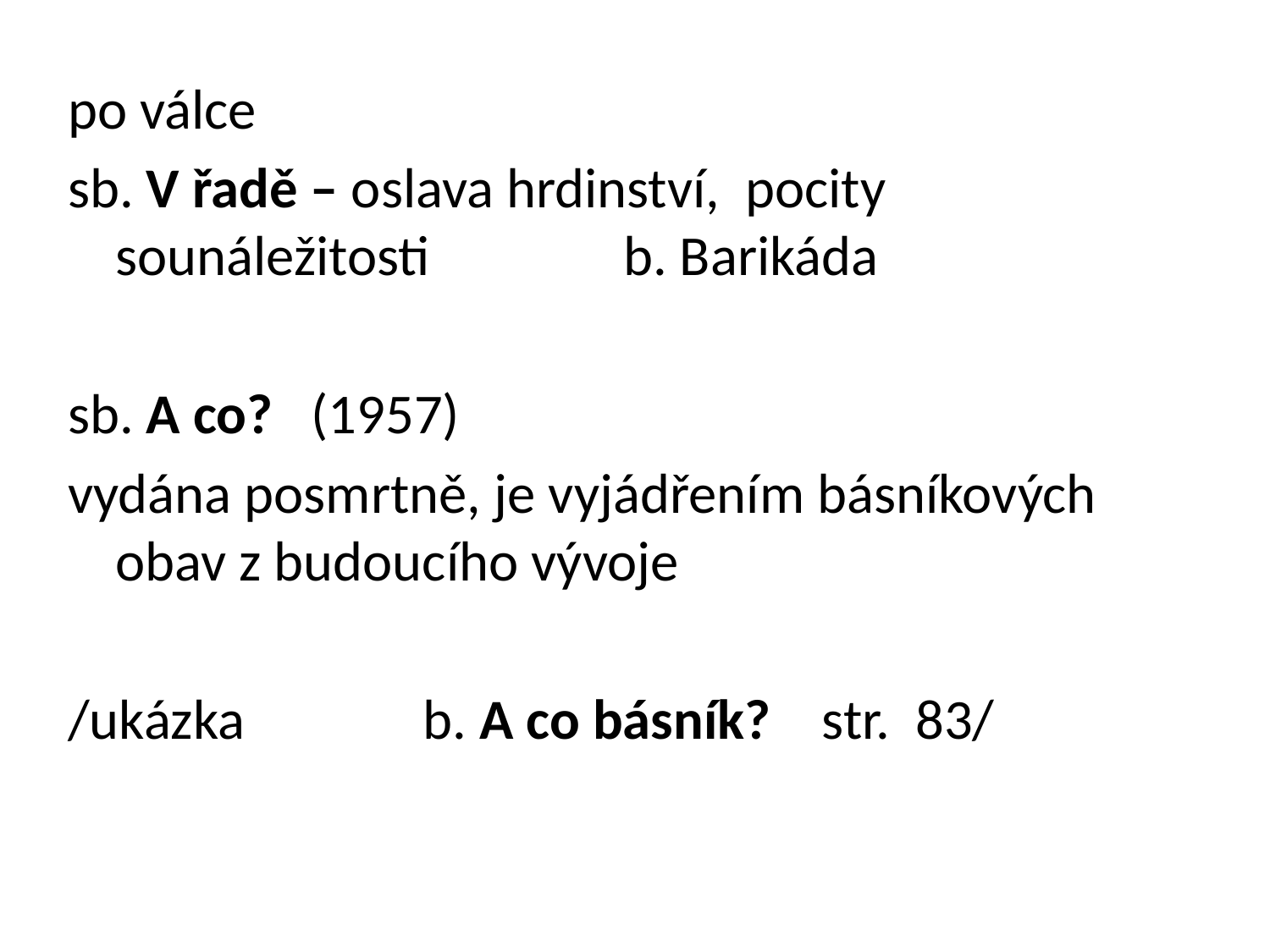

po válce
sb. V řadě – oslava hrdinství,  pocity sounáležitosti  		b. Barikáda

sb. A co?   (1957)
vydána posmrtně, je vyjádřením básníkových obav z budoucího vývoje

/ukázka              b. A co básník?    str.  83/